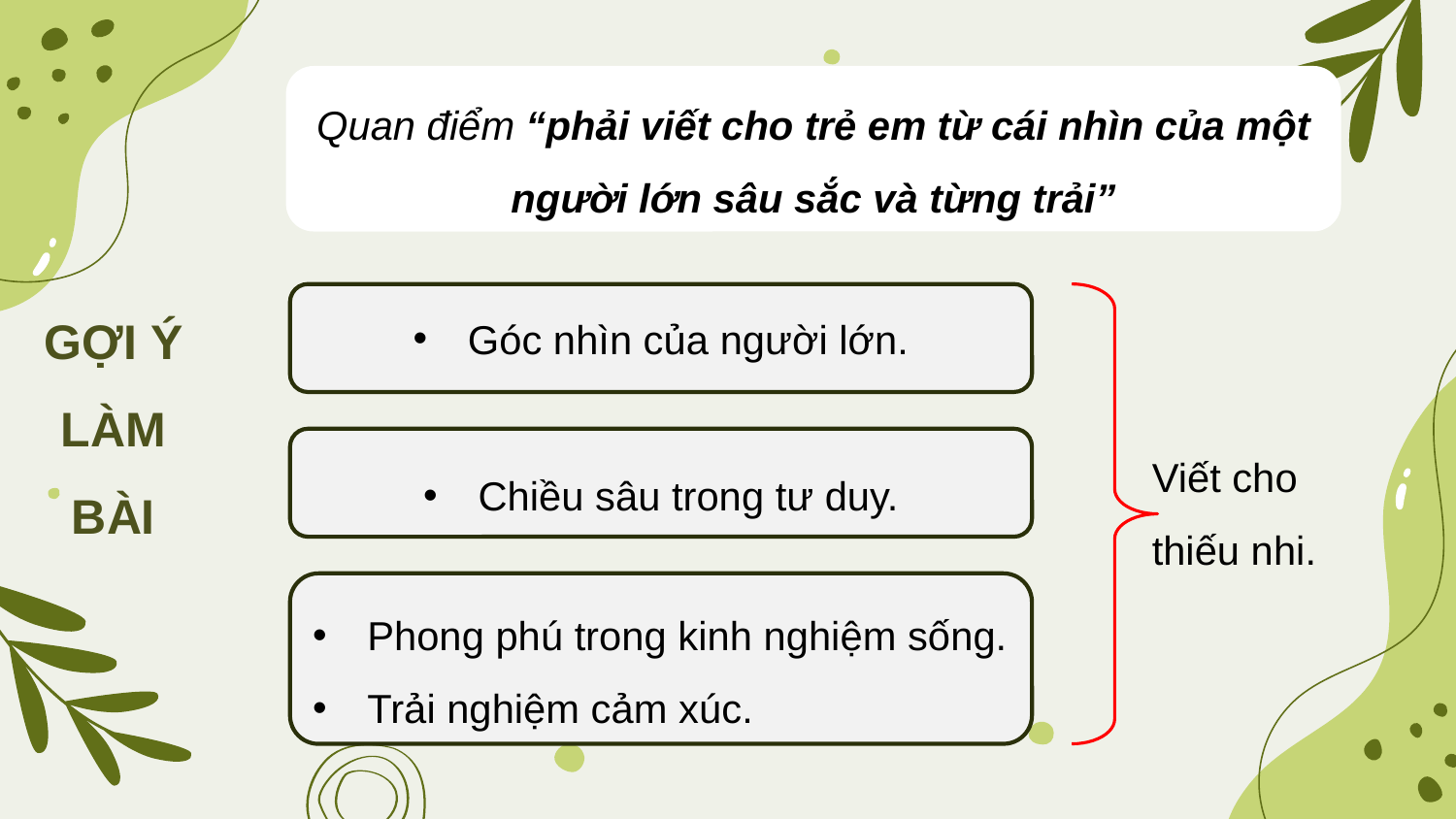

Quan điểm “phải viết cho trẻ em từ cái nhìn của một người lớn sâu sắc và từng trải”
GỢI Ý LÀM BÀI
Góc nhìn của người lớn.

Viết cho thiếu nhi.
Chiều sâu trong tư duy.
Phong phú trong kinh nghiệm sống.
Trải nghiệm cảm xúc.